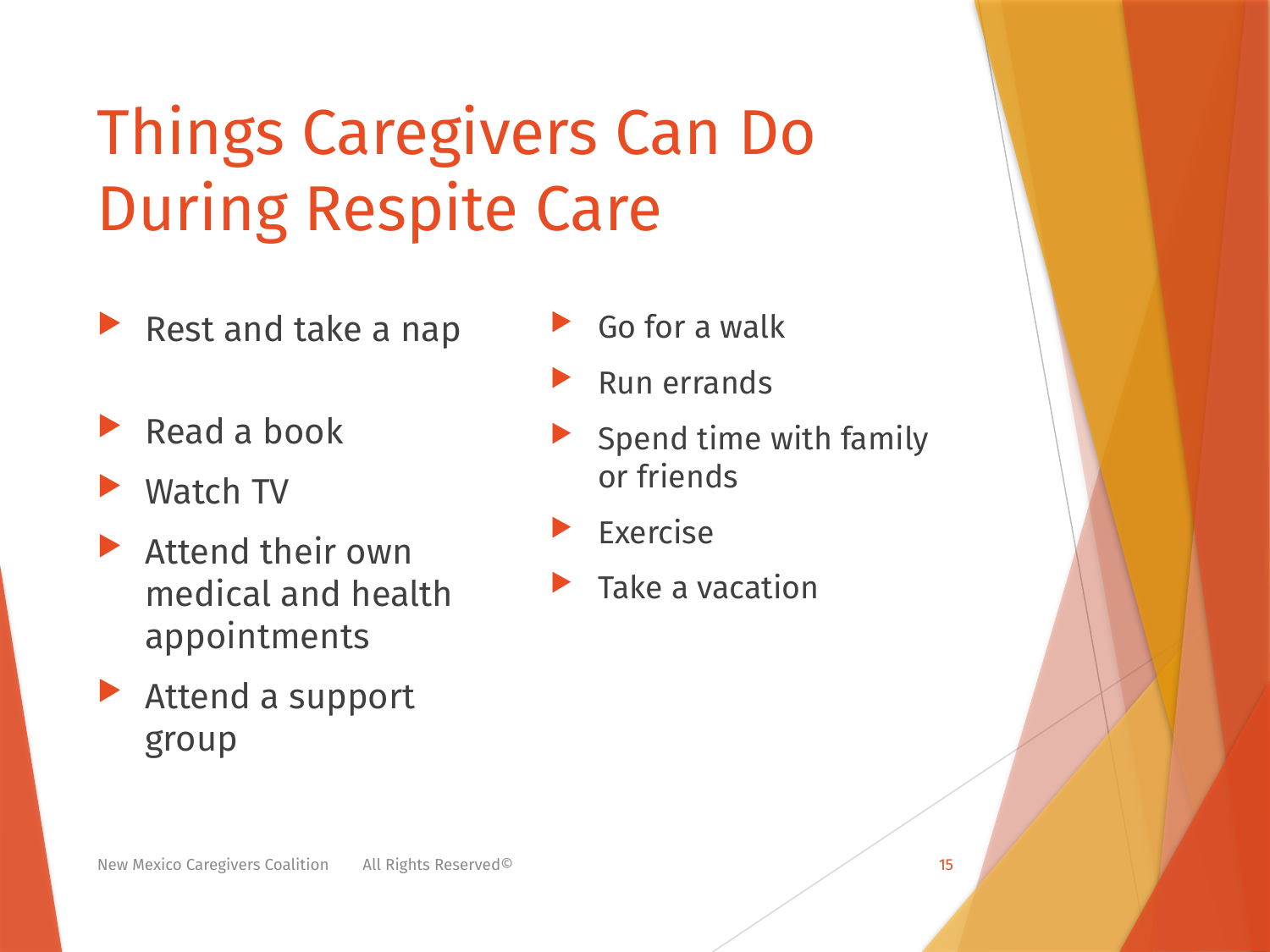

# Things Caregivers Can Do During Respite Care
Rest and take a nap
Read a book
Watch TV
Attend their own medical and health appointments
Attend a support group

Go for a walk
Run errands
Spend time with family or friends
Exercise
Take a vacation
New Mexico Caregivers Coalition        All Rights Reserved©
15